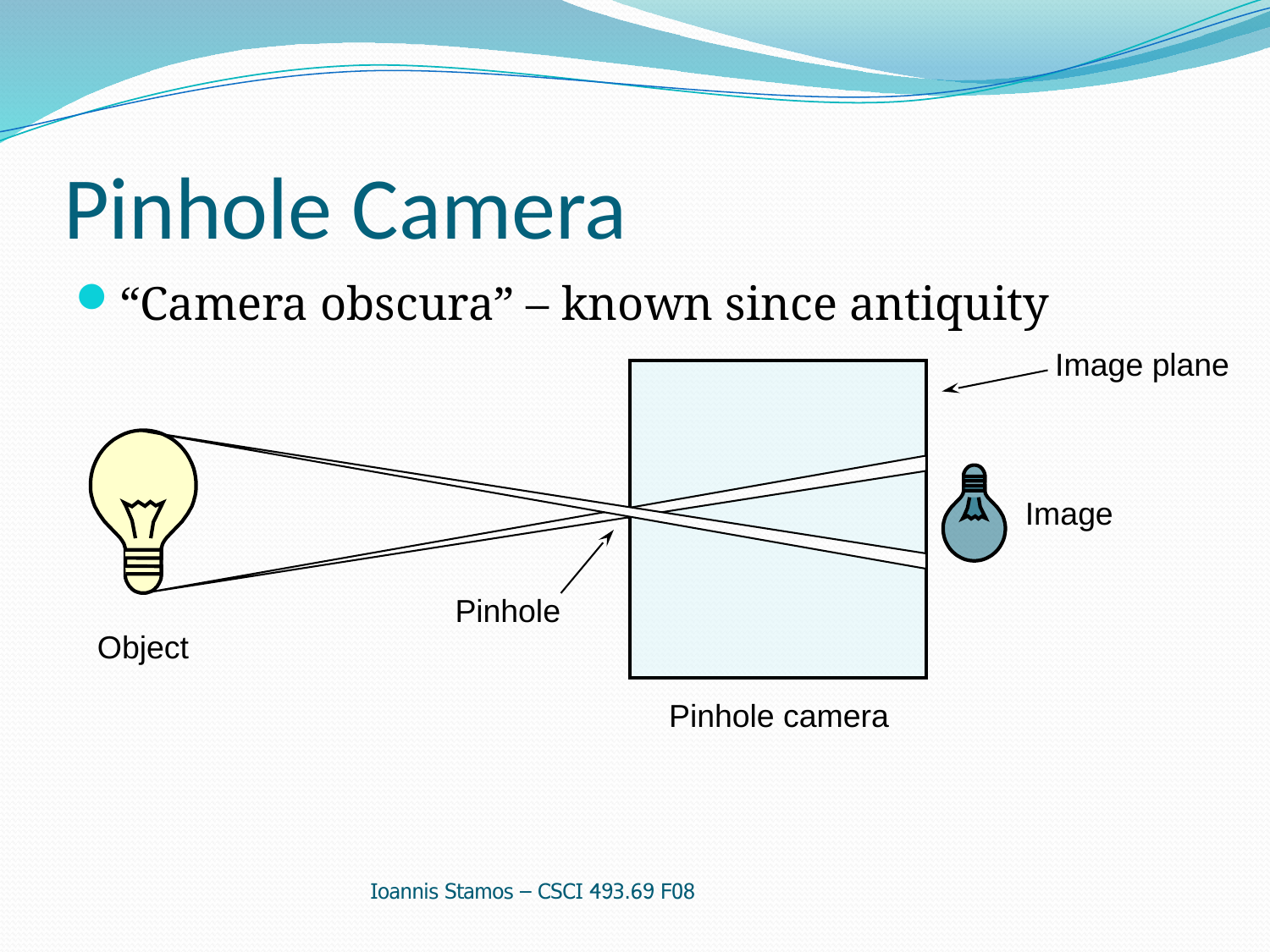

# Pinhole Camera
“Camera obscura” – known since antiquity
Image plane

Object

Pinhole
Pinhole camera

Image

Ioannis Stamos – CSCI 493.69 F08